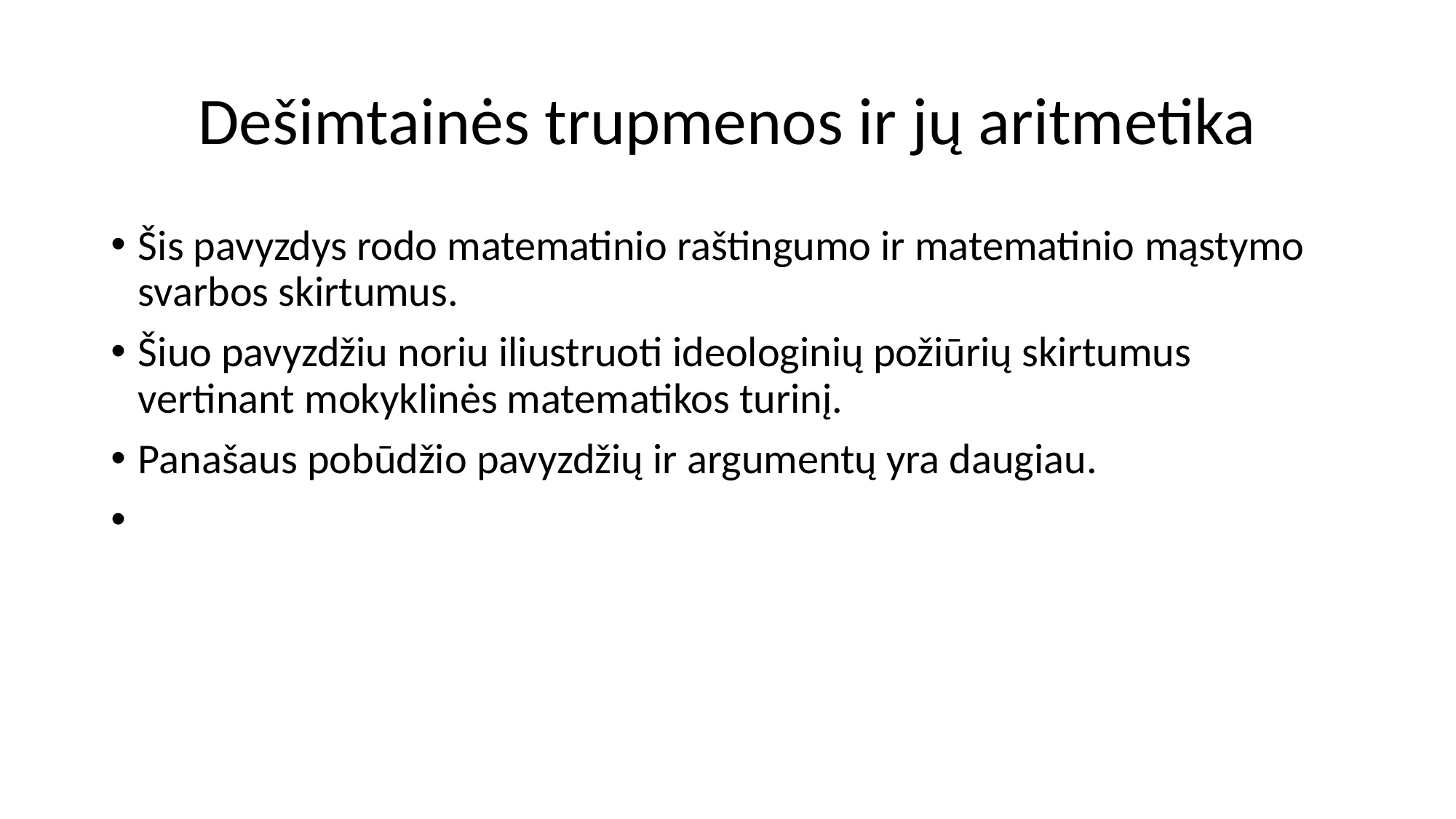

# Dešimtainės trupmenos ir jų aritmetika
Šis pavyzdys rodo matematinio raštingumo ir matematinio mąstymo svarbos skirtumus.
Šiuo pavyzdžiu noriu iliustruoti ideologinių požiūrių skirtumus vertinant mokyklinės matematikos turinį.
Panašaus pobūdžio pavyzdžių ir argumentų yra daugiau.